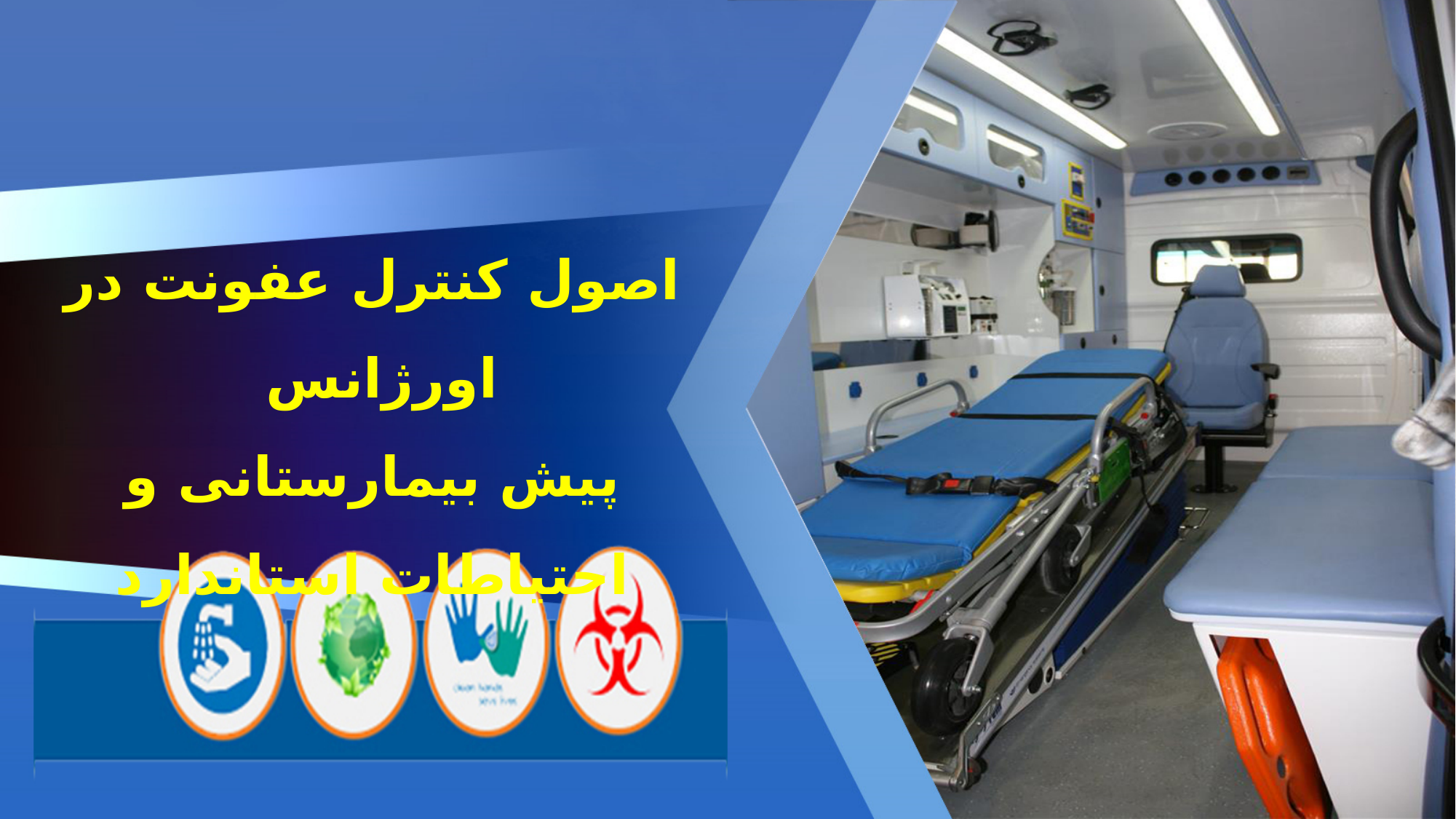

اصول کنترل عفونت در اورژانس
پیش بیمارستانی و احتیاطات استاندارد